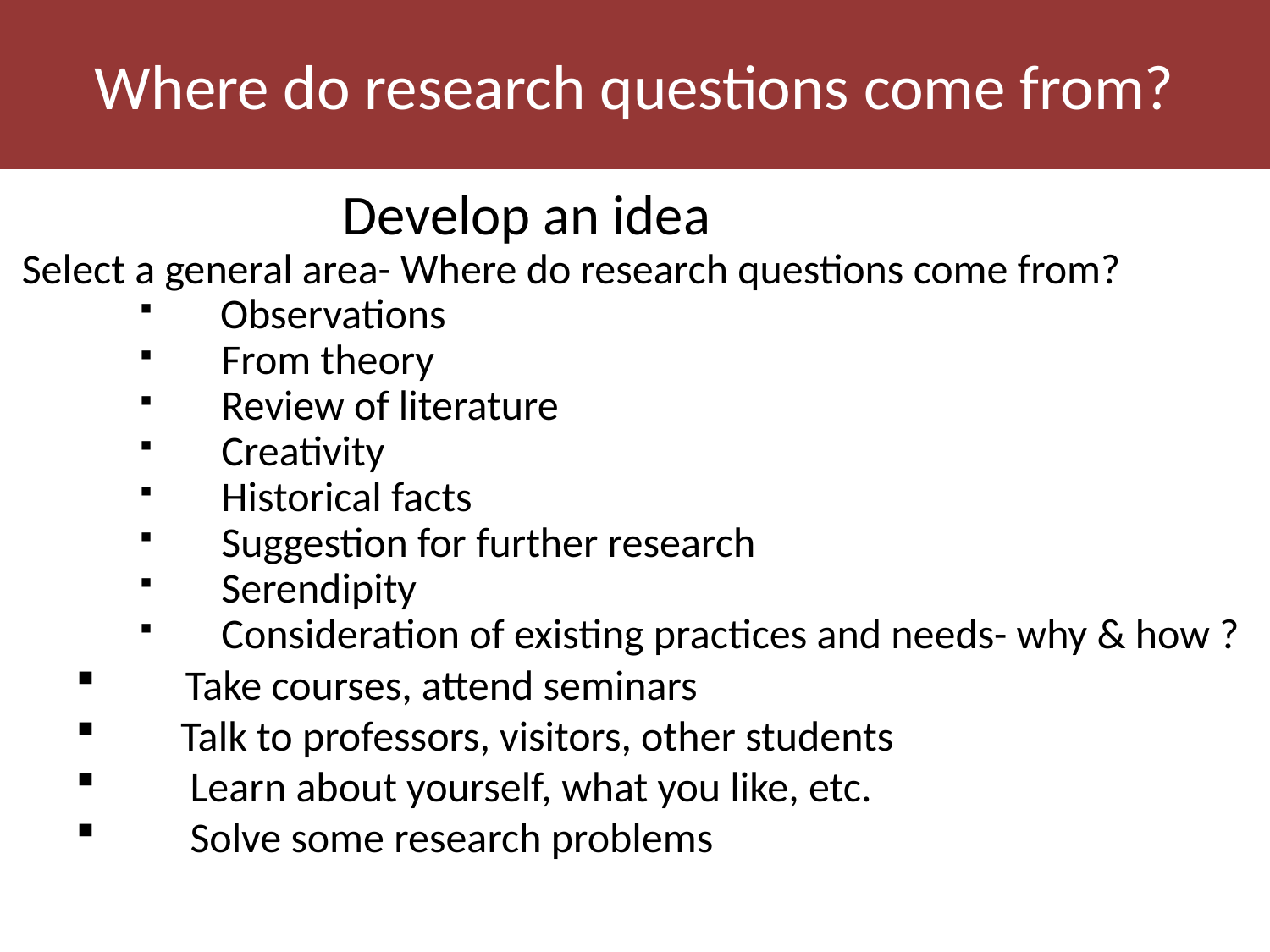

# Where do research questions come from?
                          Develop an idea
 Select a general area- Where do research questions come from?
 Observations
  From theory
  Review of literature
  Creativity
  Historical facts
  Suggestion for further research
  Serendipity
  Consideration of existing practices and needs- why & how ?
    Take courses, attend seminars
      Talk to professors, visitors, other students
       Learn about yourself, what you like, etc.
       Solve some research problems